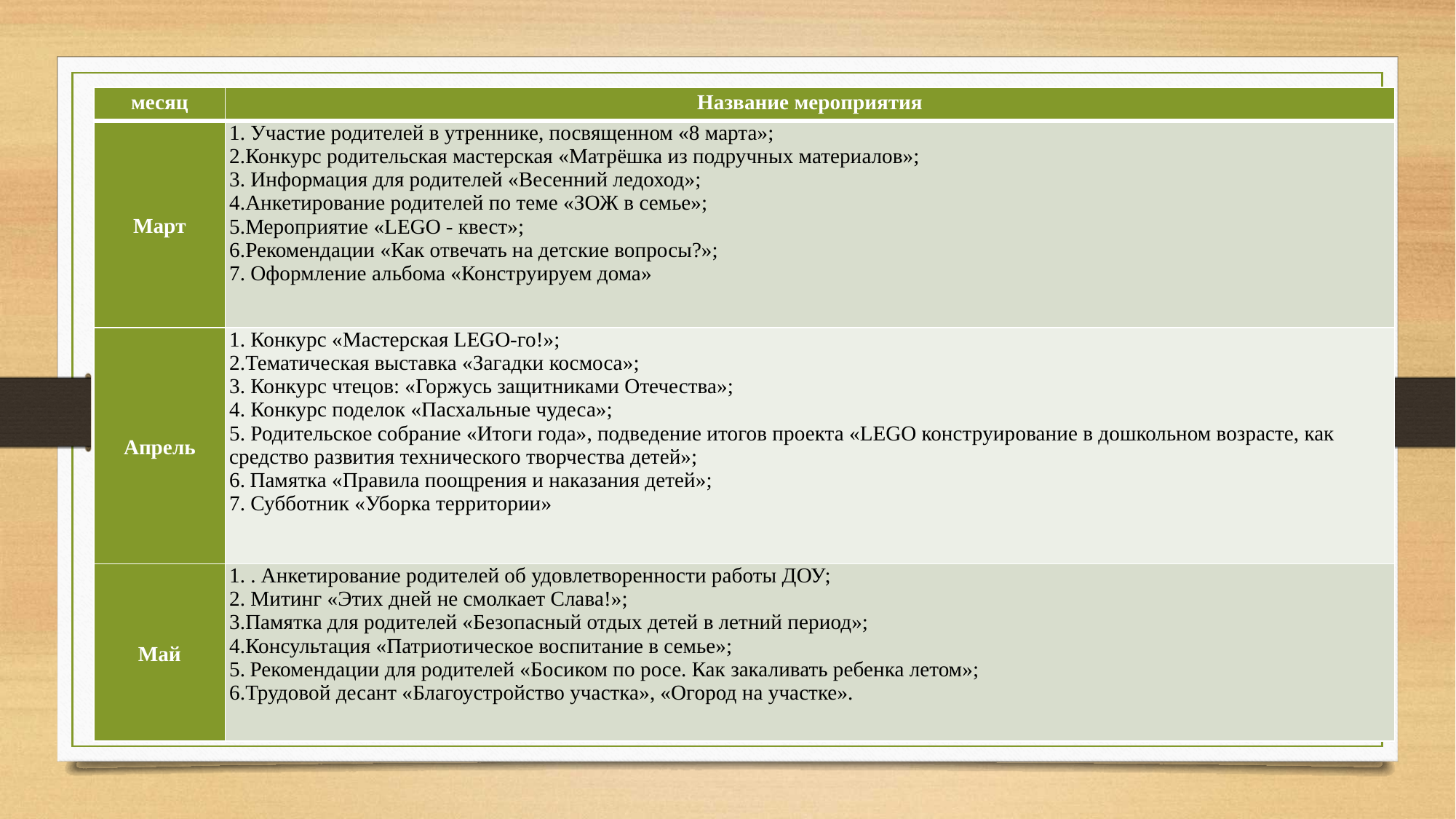

| месяц | Название мероприятия |
| --- | --- |
| Март | 1. Участие родителей в утреннике, посвященном «8 марта»; 2.Конкурс родительская мастерская «Матрёшка из подручных материалов»; 3. Информация для родителей «Весенний ледоход»; 4.Анкетирование родителей по теме «ЗОЖ в семье»; 5.Мероприятие «LEGO - квест»; 6.Рекомендации «Как отвечать на детские вопросы?»; 7. Оформление альбома «Конструируем дома» |
| Апрель | 1. Конкурс «Мастерская LEGO-го!»; 2.Тематическая выставка «Загадки космоса»; 3. Конкурс чтецов: «Горжусь защитниками Отечества»; 4. Конкурс поделок «Пасхальные чудеса»; 5. Родительское собрание «Итоги года», подведение итогов проекта «LEGO конструирование в дошкольном возрасте, как средство развития технического творчества детей»; 6. Памятка «Правила поощрения и наказания детей»; 7. Субботник «Уборка территории» |
| Май | 1. . Анкетирование родителей об удовлетворенности работы ДОУ; 2. Митинг «Этих дней не смолкает Слава!»; 3.Памятка для родителей «Безопасный отдых детей в летний период»; 4.Консультация «Патриотическое воспитание в семье»; 5. Рекомендации для родителей «Босиком по росе. Как закаливать ребенка летом»; 6.Трудовой десант «Благоустройство участка», «Огород на участке». |